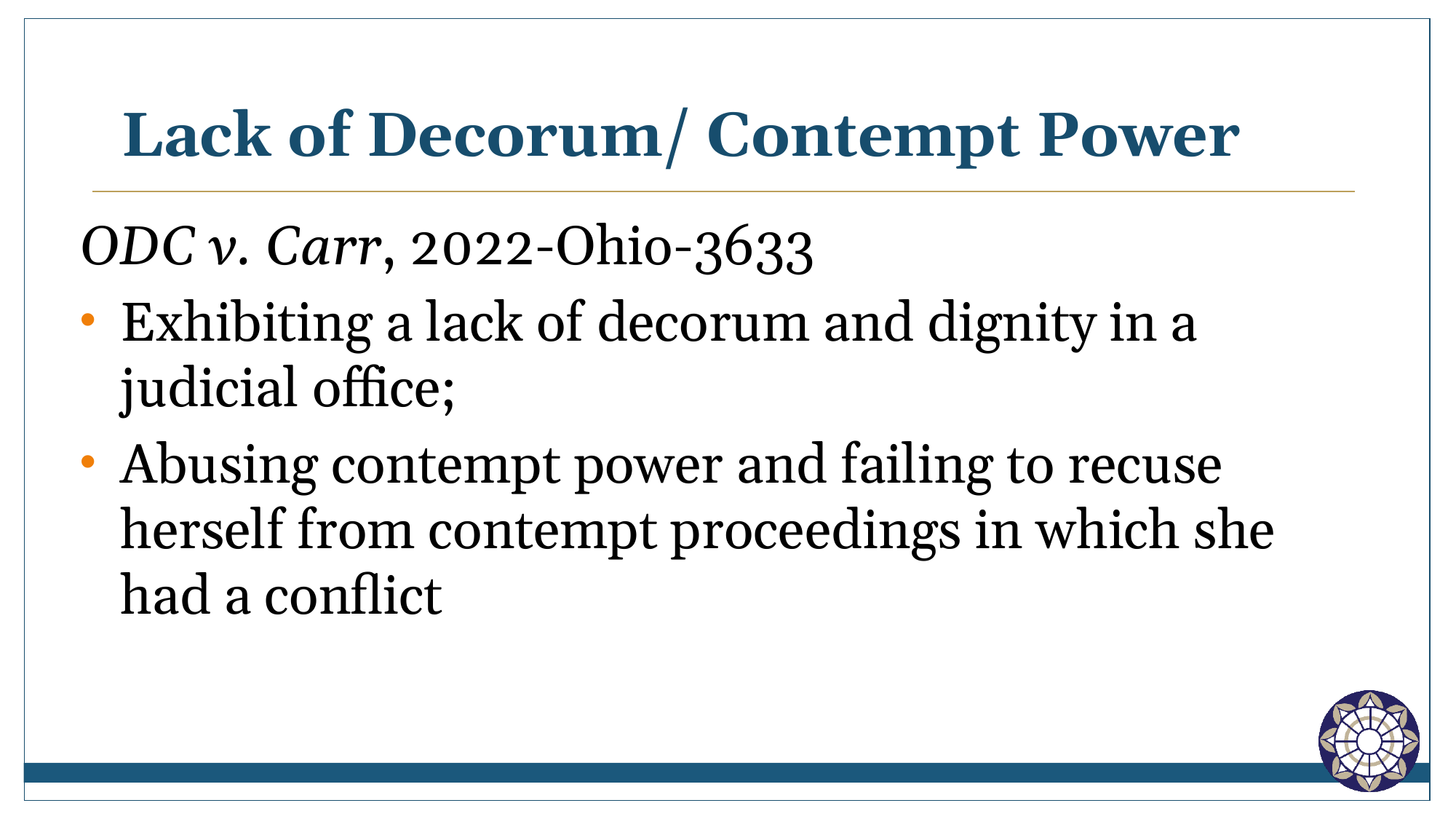

# Lack of Decorum/ Contempt Power
ODC v. Carr, 2022-Ohio-3633
Exhibiting a lack of decorum and dignity in a judicial office;
Abusing contempt power and failing to recuse herself from contempt proceedings in which she had a conflict